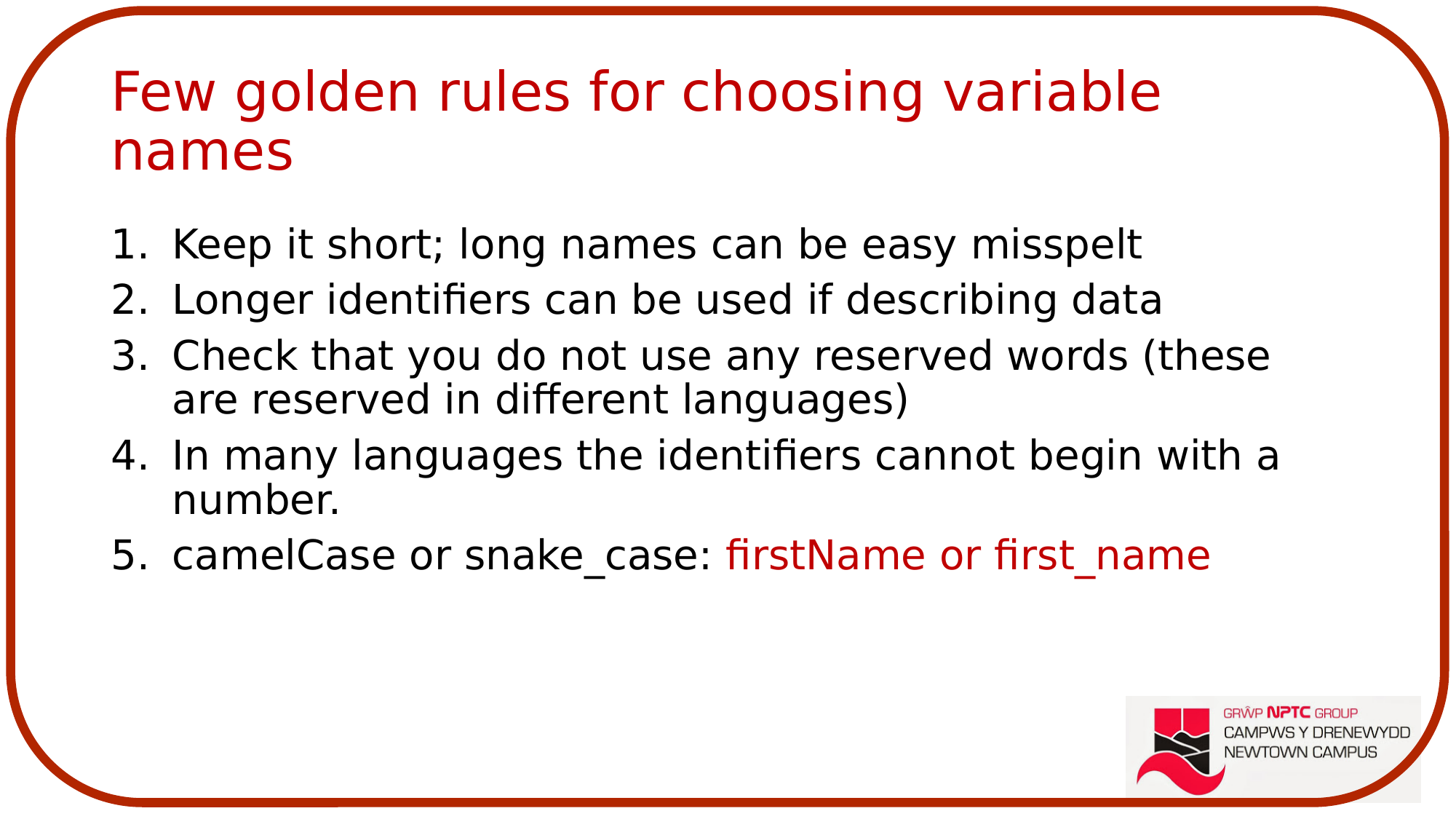

# Few golden rules for choosing variable names
Keep it short; long names can be easy misspelt
Longer identifiers can be used if describing data
Check that you do not use any reserved words (these are reserved in different languages)
In many languages the identifiers cannot begin with a number.
camelCase or snake_case: firstName or first_name